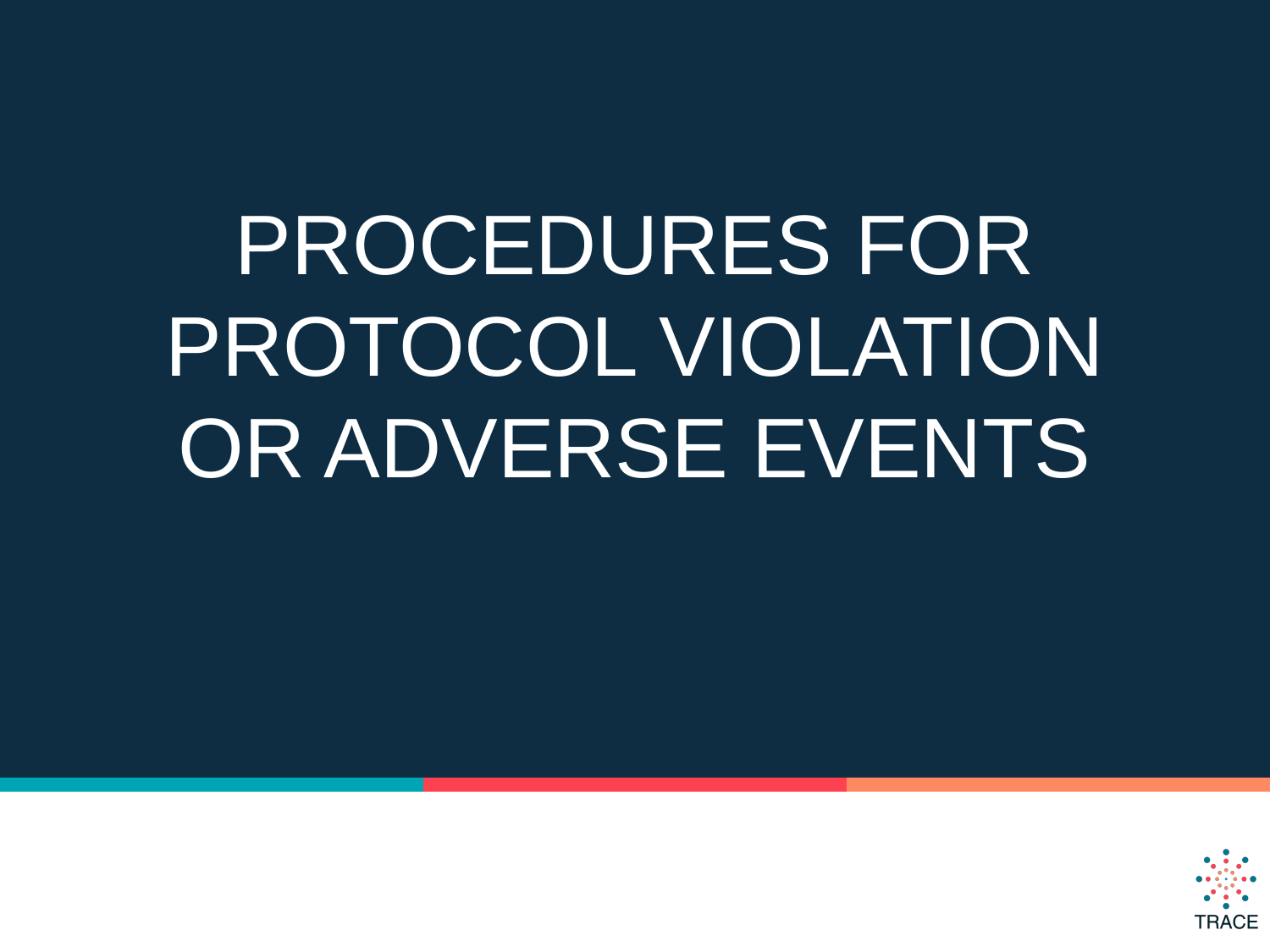

# PROCEDURES FOR PROTOCOL VIOLATION OR ADVERSE EVENTS